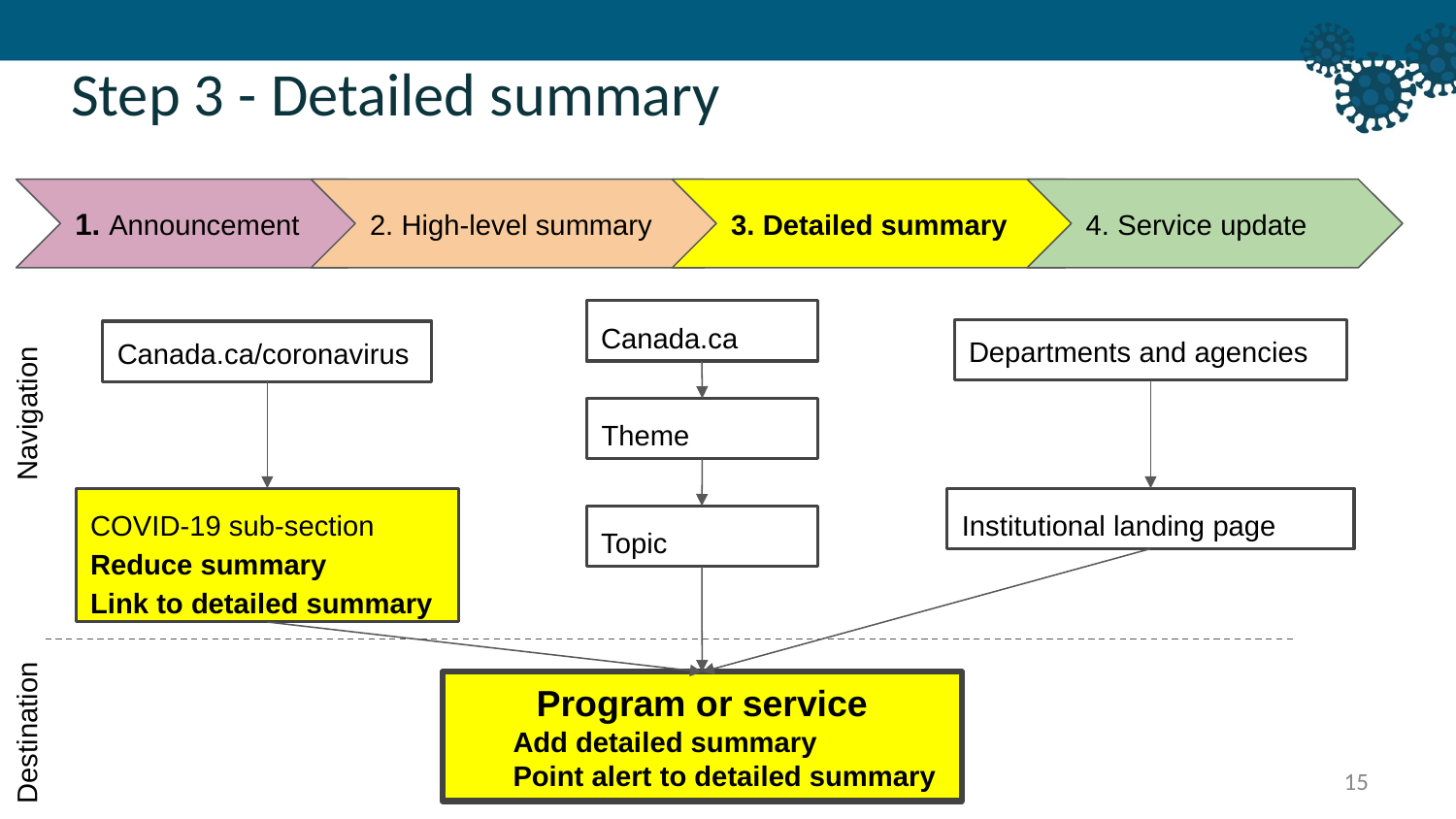

Step 3 - Detailed summary
1. Announcement
2. High-level summary
3. Detailed summary
4. Service update

Canada.ca

Navigation
Departments and agencies

Canada.ca/coronavirus

Theme

Institutional landing page

COVID-19 sub-section
Reduce summary
Link to detailed summary
Topic

Destination
Program or service
       Add detailed summary
       Point alert to detailed summary
15